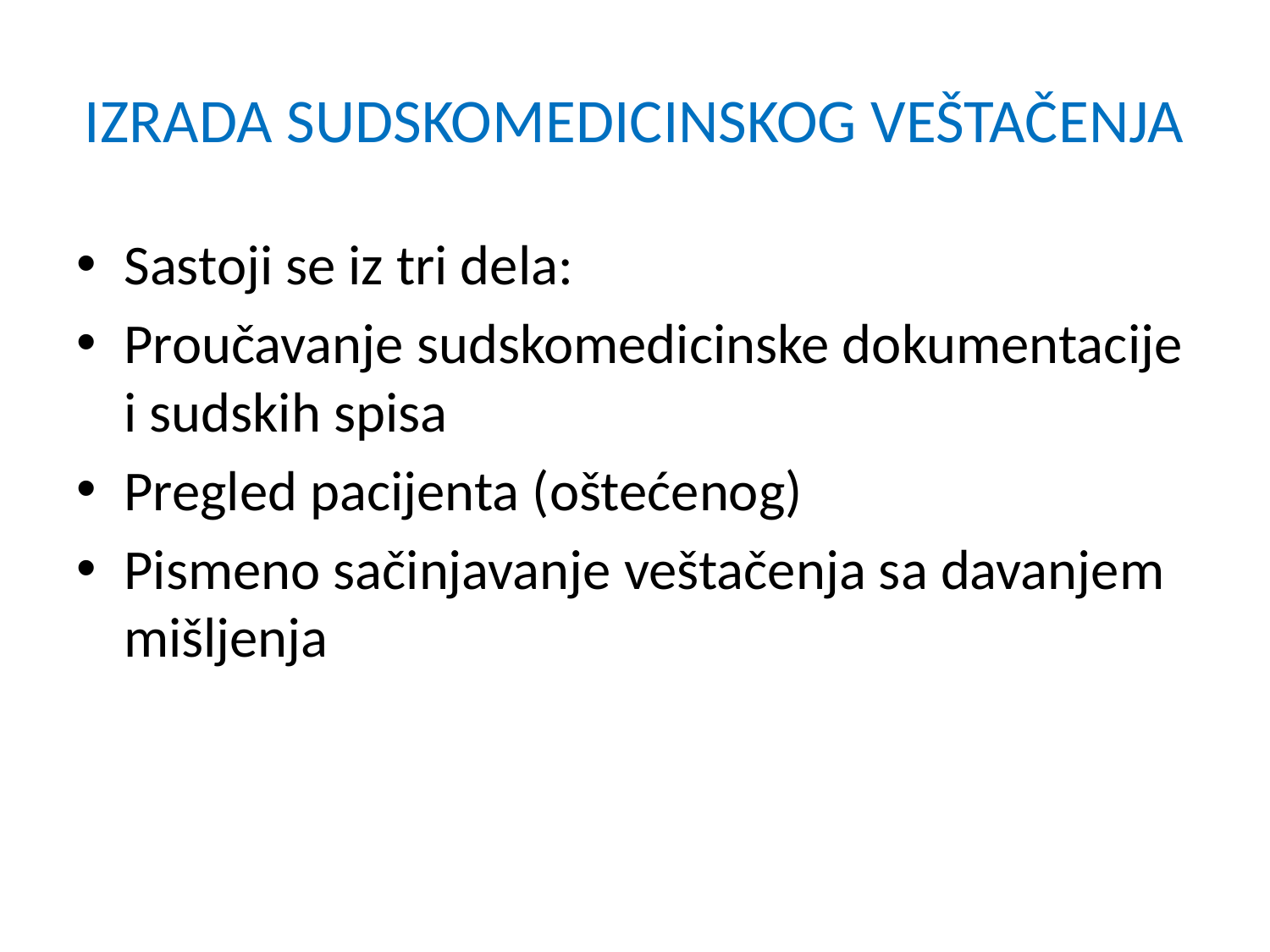

# IZRADA SUDSKOMEDICINSKOG VEŠTAČENJA
Sastoji se iz tri dela:
Proučavanje sudskomedicinske dokumentacije i sudskih spisa
Pregled pacijenta (oštećenog)
Pismeno sačinjavanje veštačenja sa davanjem mišljenja